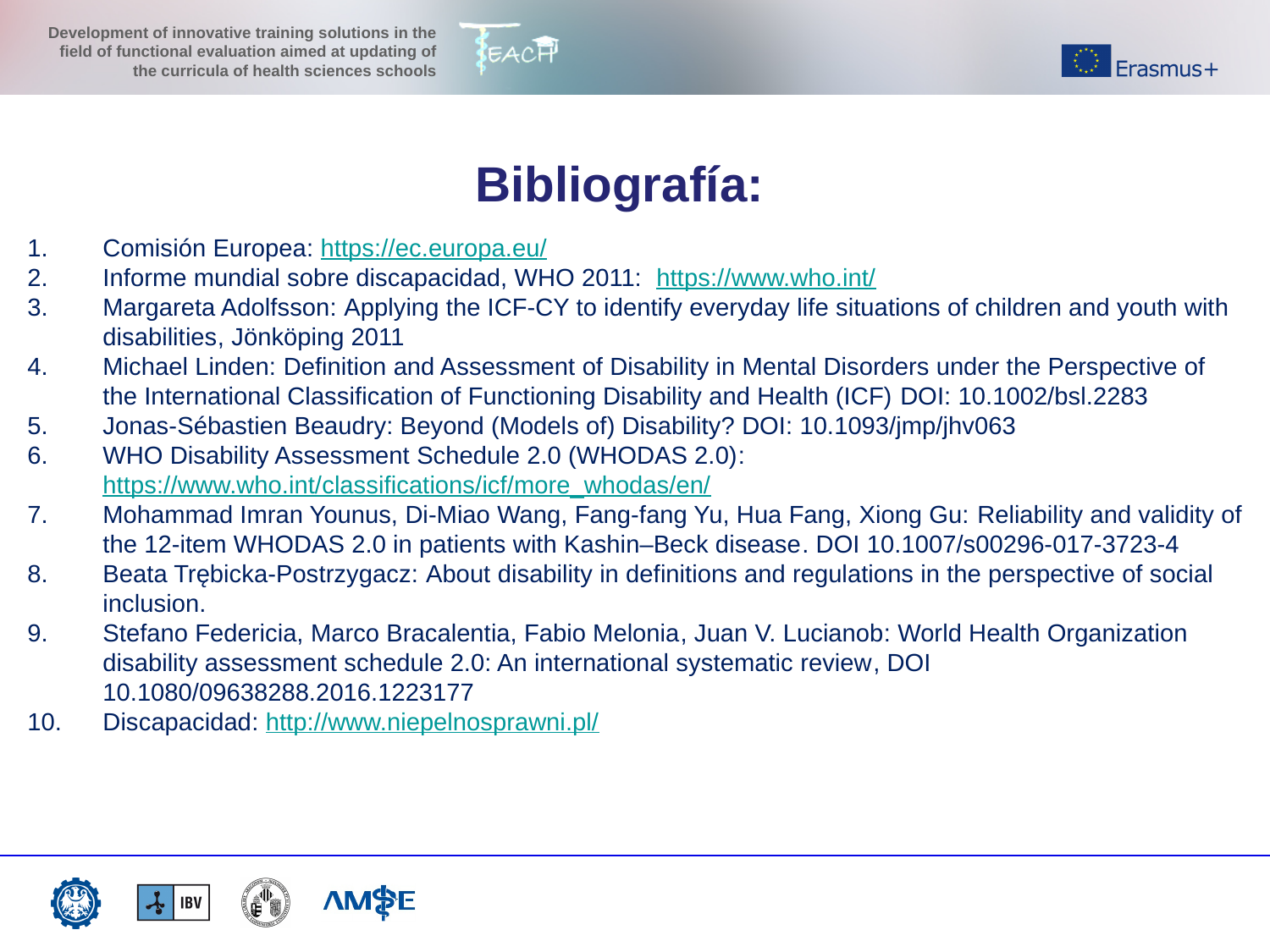

Bibliografía:
Comisión Europea: https://ec.europa.eu/
Informe mundial sobre discapacidad, WHO 2011:  https://www.who.int/
Margareta Adolfsson: Applying the ICF-CY to identify everyday life situations of children and youth with disabilities, Jönköping 2011
Michael Linden: Definition and Assessment of Disability in Mental Disorders under the Perspective of the International Classification of Functioning Disability and Health (ICF) DOI: 10.1002/bsl.2283
Jonas-Sébastien Beaudry: Beyond (Models of) Disability? DOI: 10.1093/jmp/jhv063
WHO Disability Assessment Schedule 2.0 (WHODAS 2.0): https://www.who.int/classifications/icf/more_whodas/en/
Mohammad Imran Younus, Di‑Miao Wang, Fang‑fang Yu, Hua Fang, Xiong Gu: Reliability and validity of the 12‑item WHODAS 2.0 in patients with Kashin–Beck disease. DOI 10.1007/s00296-017-3723-4
Beata Trębicka-Postrzygacz: About disability in definitions and regulations in the perspective of social inclusion.
Stefano Federicia, Marco Bracalentia, Fabio Melonia, Juan V. Lucianob: World Health Organization disability assessment schedule 2.0: An international systematic review, DOI 10.1080/09638288.2016.1223177
Discapacidad: http://www.niepelnosprawni.pl/